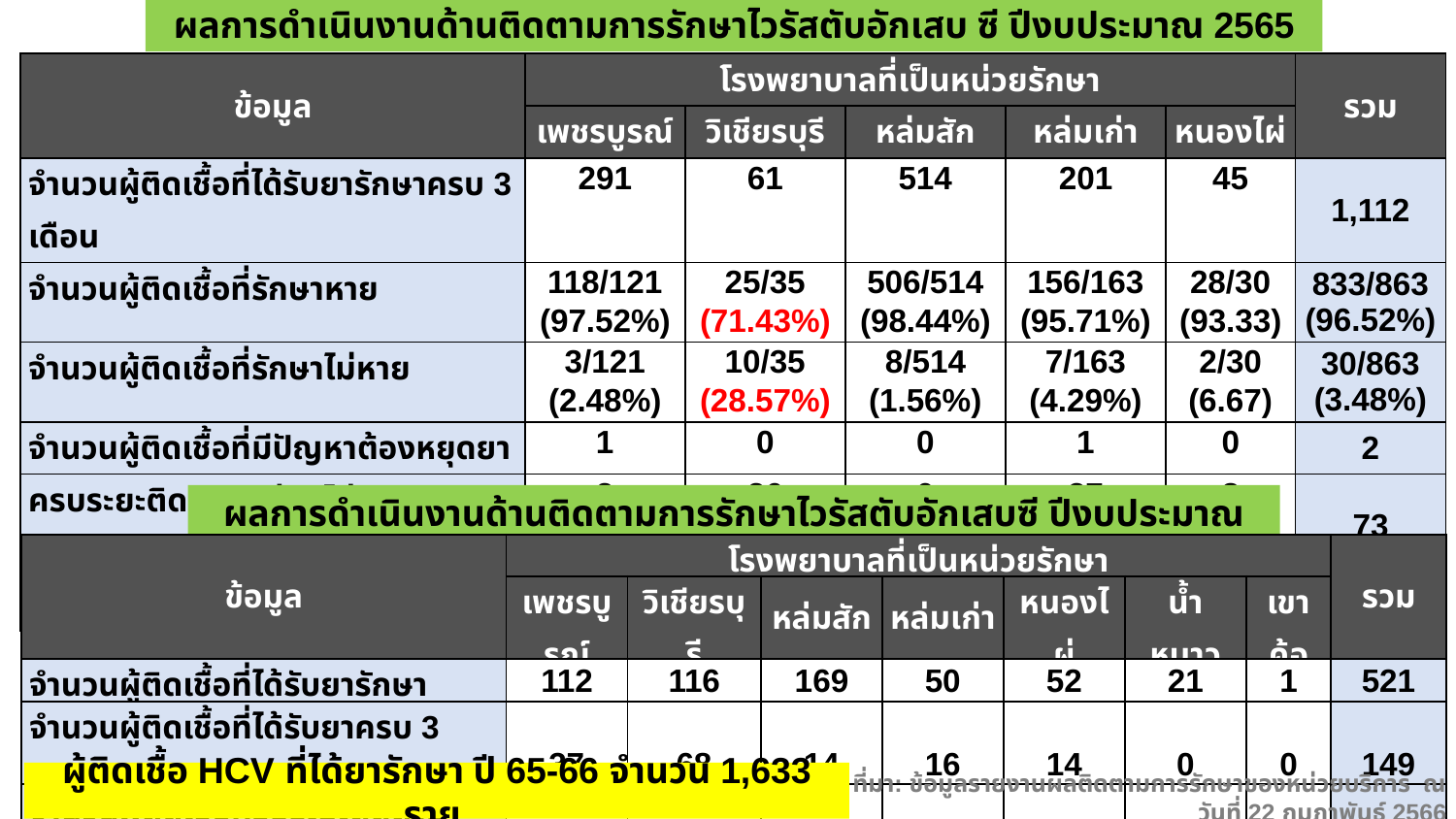

ผลการดำเนินงานด้านติดตามการรักษาไวรัสตับอักเสบ ซี ปีงบประมาณ 2565
| ข้อมูล | โรงพยาบาลที่เป็นหน่วยรักษา |  |  |  |  | รวม |
| --- | --- | --- | --- | --- | --- | --- |
|  | เพชรบูรณ์ | วิเชียรบุรี | หล่มสัก | หล่มเก่า | หนองไผ่ |  |
| จำนวนผู้ติดเชื้อที่ได้รับยารักษาครบ 3 เดือน | 291 | 61 | 514 | 201 | 45 | 1,112 |
| จำนวนผู้ติดเชื้อที่รักษาหาย | 118/121 (97.52%) | 25/35 (71.43%) | 506/514 (98.44%) | 156/163 (95.71%) | 28/30 (93.33) | 833/863 (96.52%) |
| จำนวนผู้ติดเชื้อที่รักษาไม่หาย | 3/121 (2.48%) | 10/35 (28.57%) | 8/514 (1.56%) | 7/163 (4.29%) | 2/30 (6.67) | 30/863 (3.48%) |
| จำนวนผู้ติดเชื้อที่มีปัญหาต้องหยุดยา | 1 | 0 | 0 | 1 | 0 | 2 |
| ครบระยะติดตามแต่ยังไม่มา FU Lab และรอ Lab | 2 | 26 | 0 | 37 | 8 | 73 |
| เสียชีวิต | 1 | 0 | 0 | 1 | 0 | 2 |
ผลการดำเนินงานด้านติดตามการรักษาไวรัสตับอักเสบซี ปีงบประมาณ 2566 (เดือน ต.ค. –ก.พ.2566)
| ข้อมูล | โรงพยาบาลที่เป็นหน่วยรักษา |  |  |  |  |  |  | รวม |
| --- | --- | --- | --- | --- | --- | --- | --- | --- |
|  | เพชรบูรณ์ | วิเชียรบุรี | หล่มสัก | หล่มเก่า | หนองไผ่ | น้ำหนาว | เขาค้อ |  |
| จำนวนผู้ติดเชื้อที่ได้รับยารักษา | 112 | 116 | 169 | 50 | 52 | 21 | 1 | 521 |
| จำนวนผู้ติดเชื้อที่ได้รับยาครบ 3 เดือน | 37 | 68 | 14 | 16 | 14 | 0 | 0 | 149 |
| จำนวนผู้ติดเชื้อครบระยะติดตามหลังการรักษา | 0 | 0 | 0 | 0 | 0 | 0 | 0 | 0 |
ผู้ติดเชื้อ HCV ที่ได้ยารักษา ปี 65-66 จำนวน 1,633 ราย
ที่มา: ข้อมูลรายงานผลติดตามการรักษาของหน่วยบริการ  ณ วันที่ 22 กุมภาพันธ์ 2566